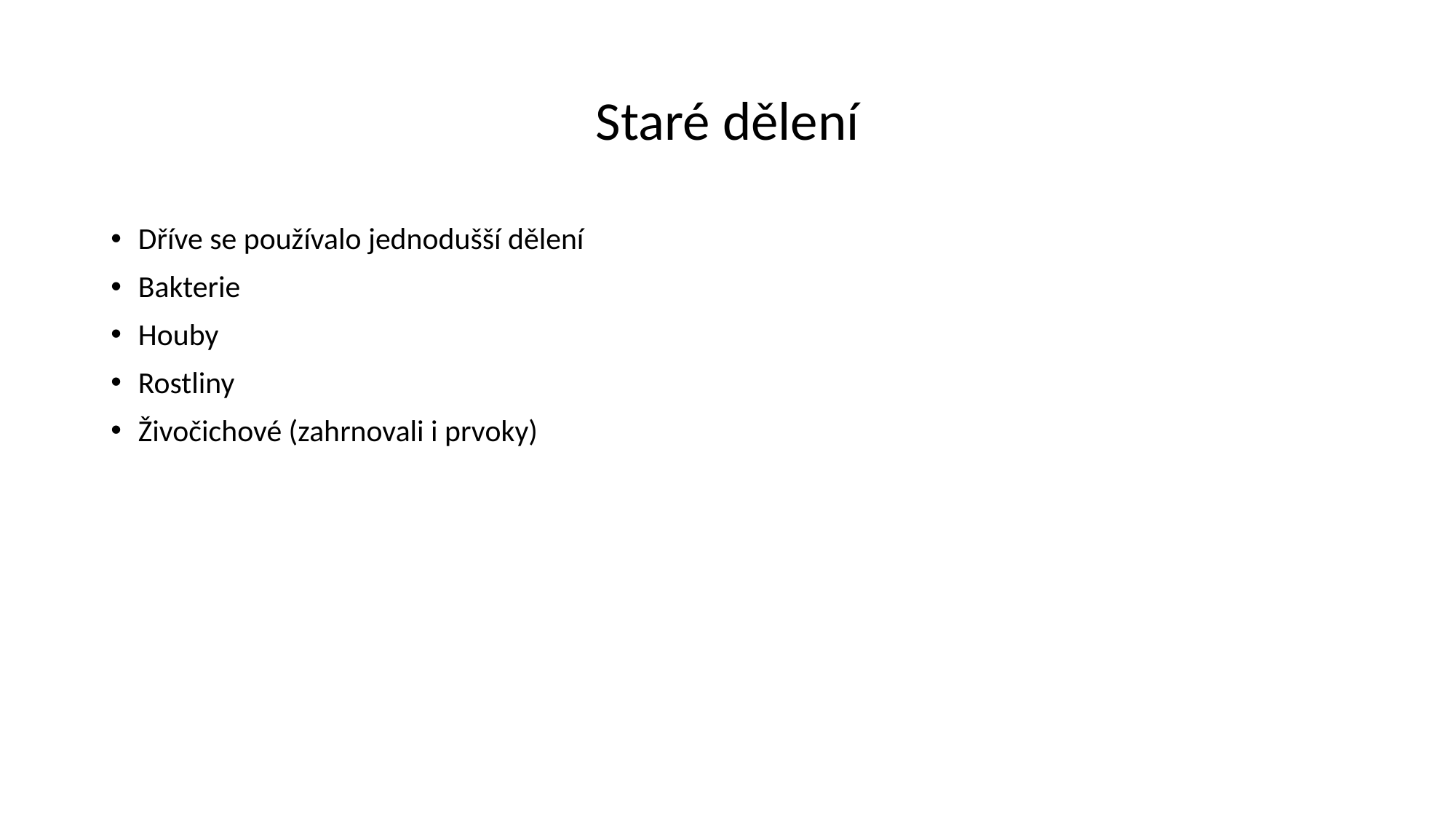

# Staré dělení
Dříve se používalo jednodušší dělení
Bakterie
Houby
Rostliny
Živočichové (zahrnovali i prvoky)